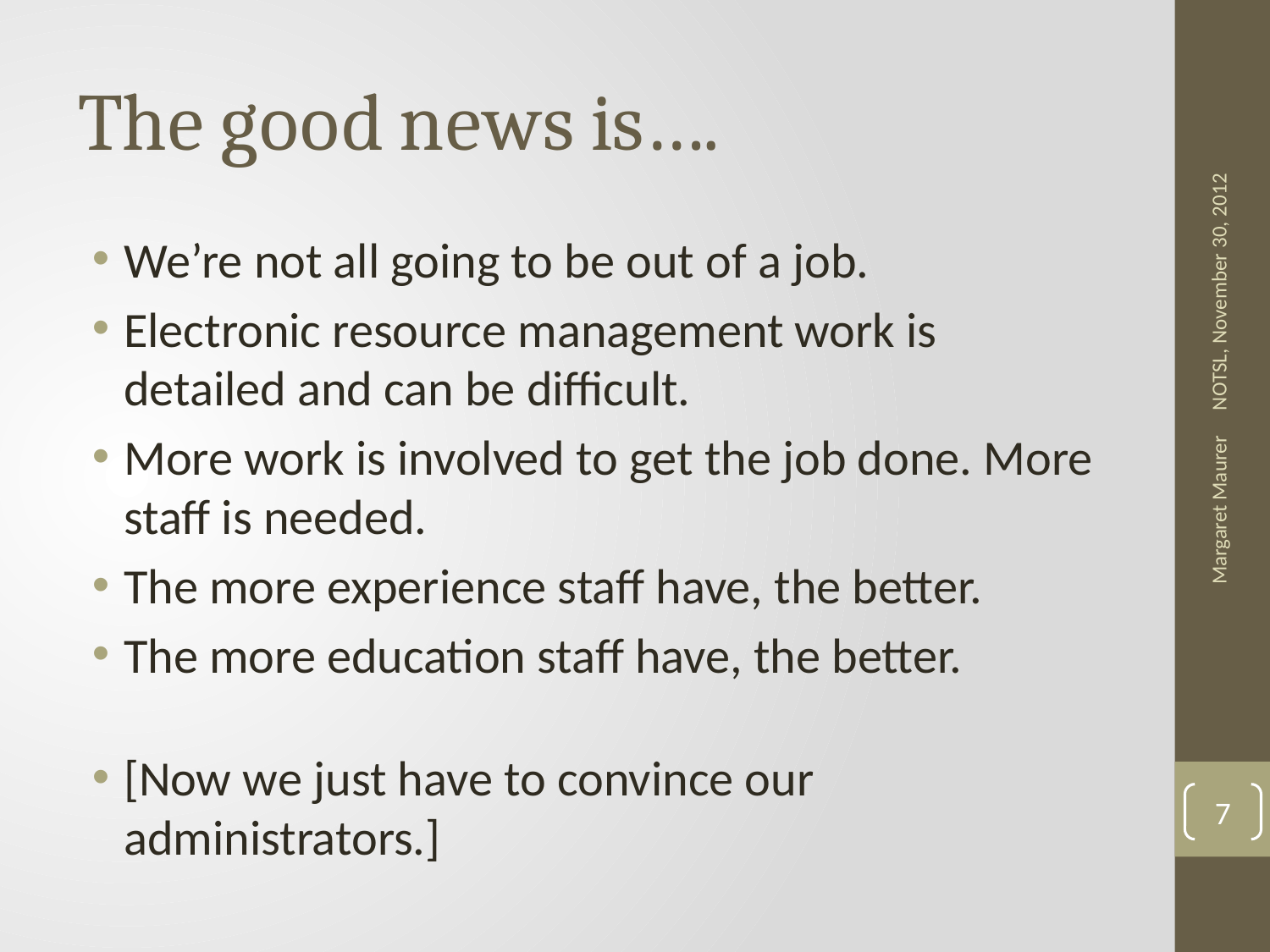

# The good news is….
We’re not all going to be out of a job.
Electronic resource management work is detailed and can be difficult.
More work is involved to get the job done. More staff is needed.
The more experience staff have, the better.
The more education staff have, the better.

[Now we just have to convince our administrators.]
NOTSL, November 30, 2012
Margaret Maurer
7